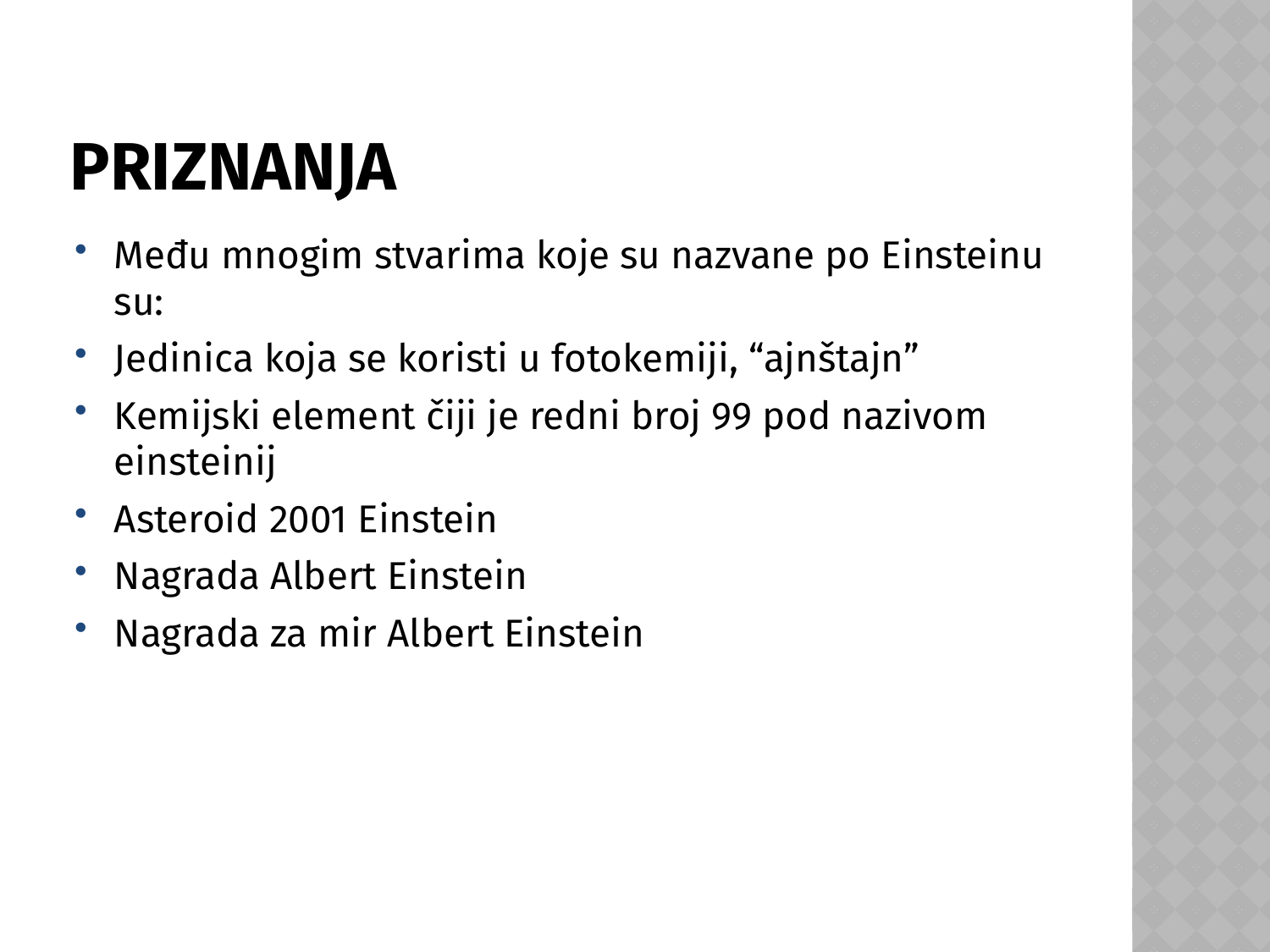

# Priznanja
Među mnogim stvarima koje su nazvane po Einsteinu su:
Jedinica koja se koristi u fotokemiji, “ajnštajn”
Kemijski element čiji je redni broj 99 pod nazivom einsteinij
Asteroid 2001 Einstein
Nagrada Albert Einstein
Nagrada za mir Albert Einstein